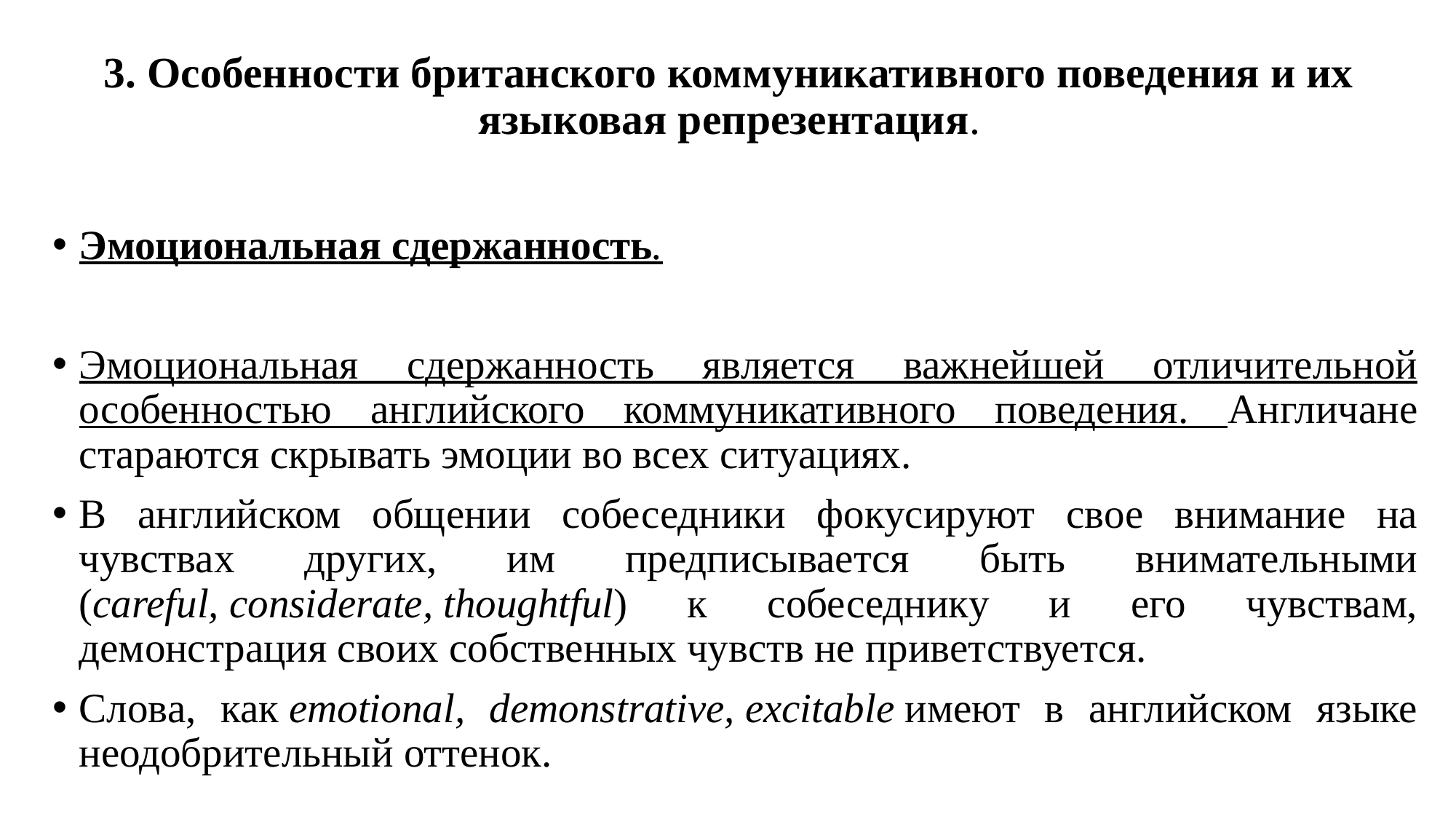

# 3. Особенности британского коммуникативного поведения и их языковая репрезентация.
Эмоциональная сдержанность.

Эмоциональная сдержанность является важнейшей отличительной особенностью английского коммуникативного поведения. Англичане стараются скрывать эмоции во всех ситуациях.
В английском общении собеседники фокусируют свое внимание на чувствах других, им предписывается быть внимательными (careful, considerate, thoughtful) к собеседнику и его чувствам, демонстрация своих собственных чувств не приветствуется.
Слова, как emotional, demonstrative, excitable имеют в английском языке неодобрительный оттенок.